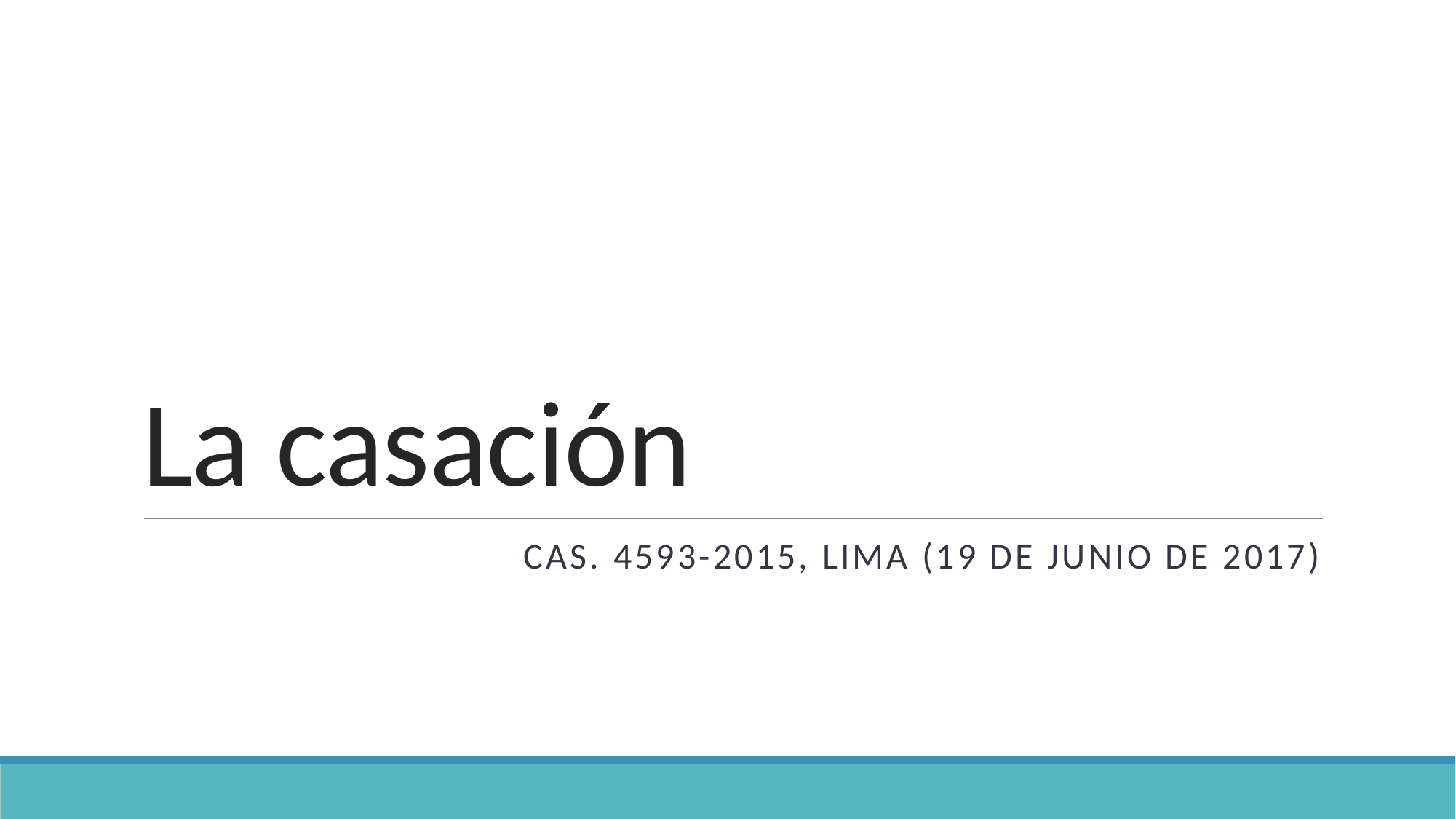

# La casación
CAS. 4593-2015, Lima (19 de junio de 2017)